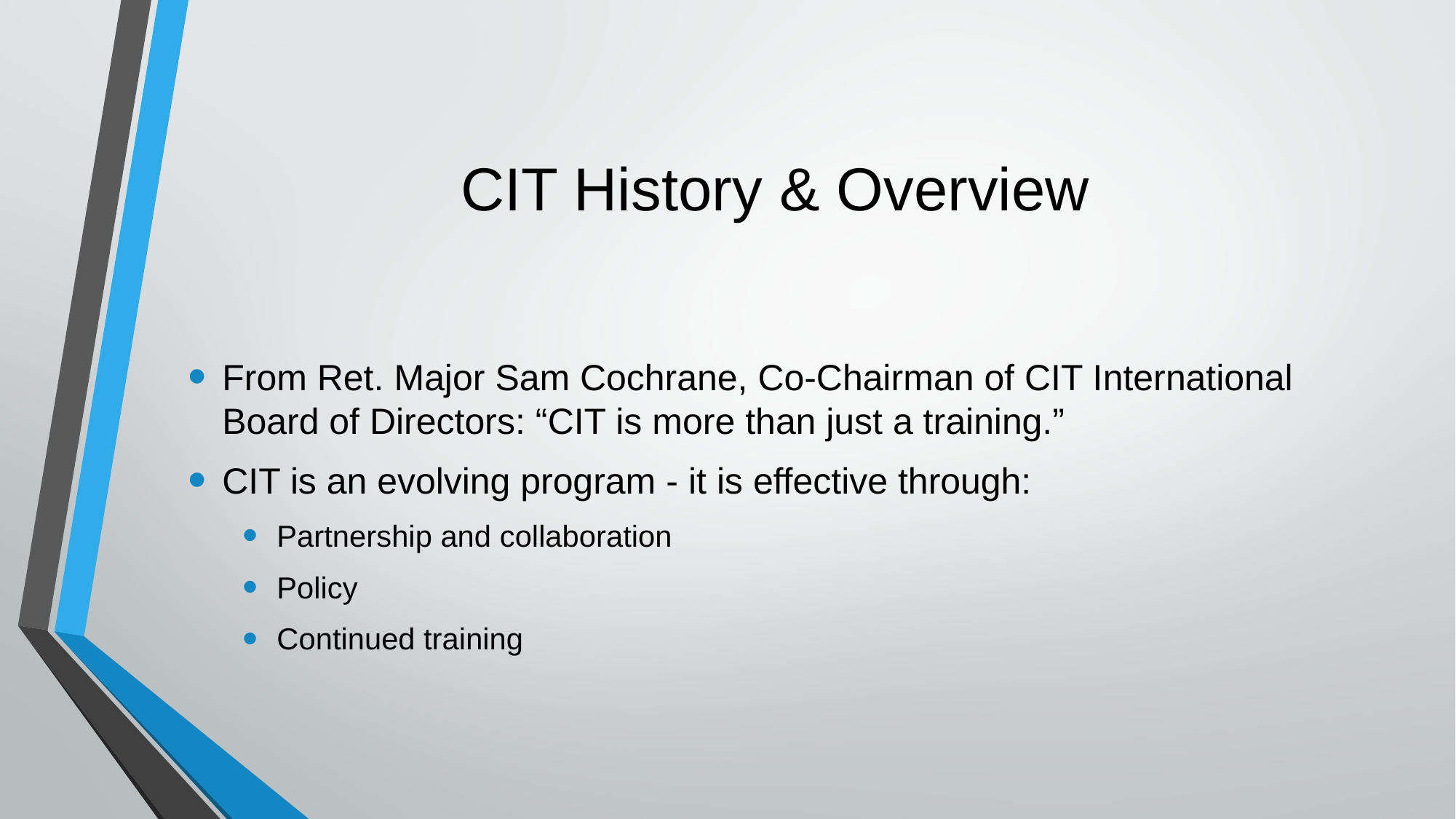

# CIT History & Overview
From Ret. Major Sam Cochrane, Co-Chairman of CIT International Board of Directors: “CIT is more than just a training.”
CIT is an evolving program - it is effective through:
Partnership and collaboration
Policy
Continued training